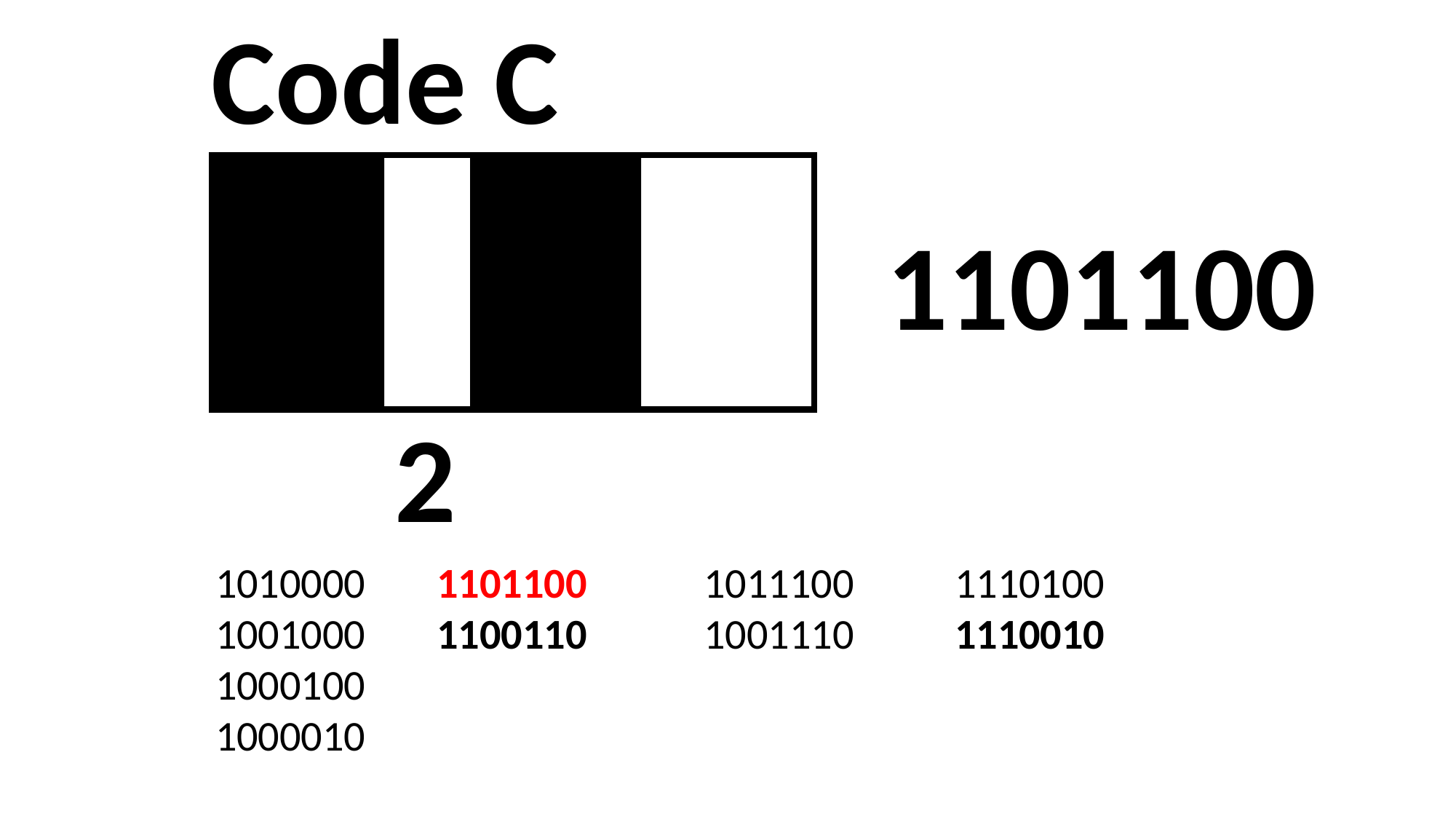

Code C

1101100
2
1010000
1001000
1000100
1000010
1101100
1100110
1110100
1110010
1011100
1001110